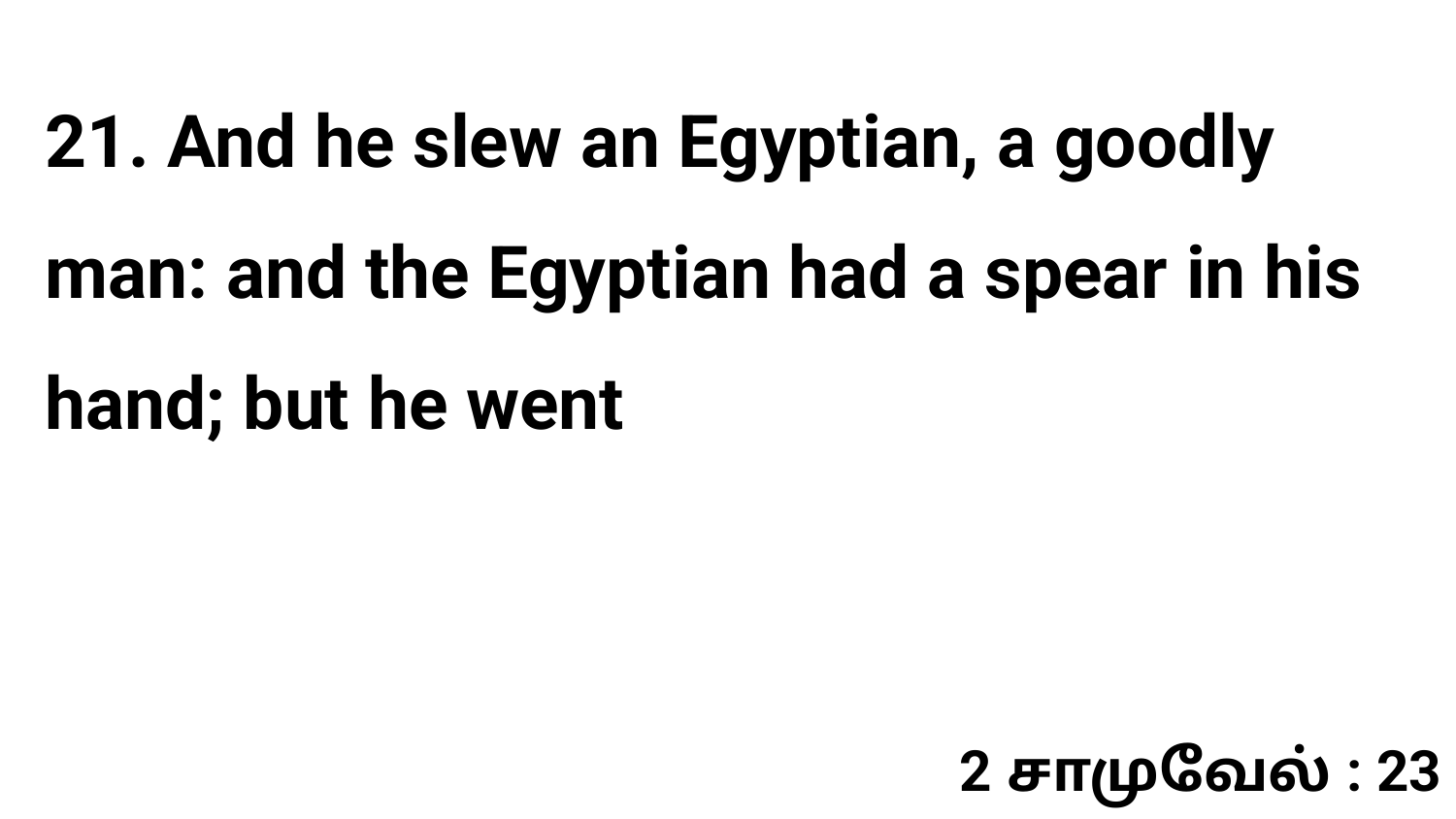

21. And he slew an Egyptian, a goodly man: and the Egyptian had a spear in his hand; but he went
2 சாமுவேல் : 23